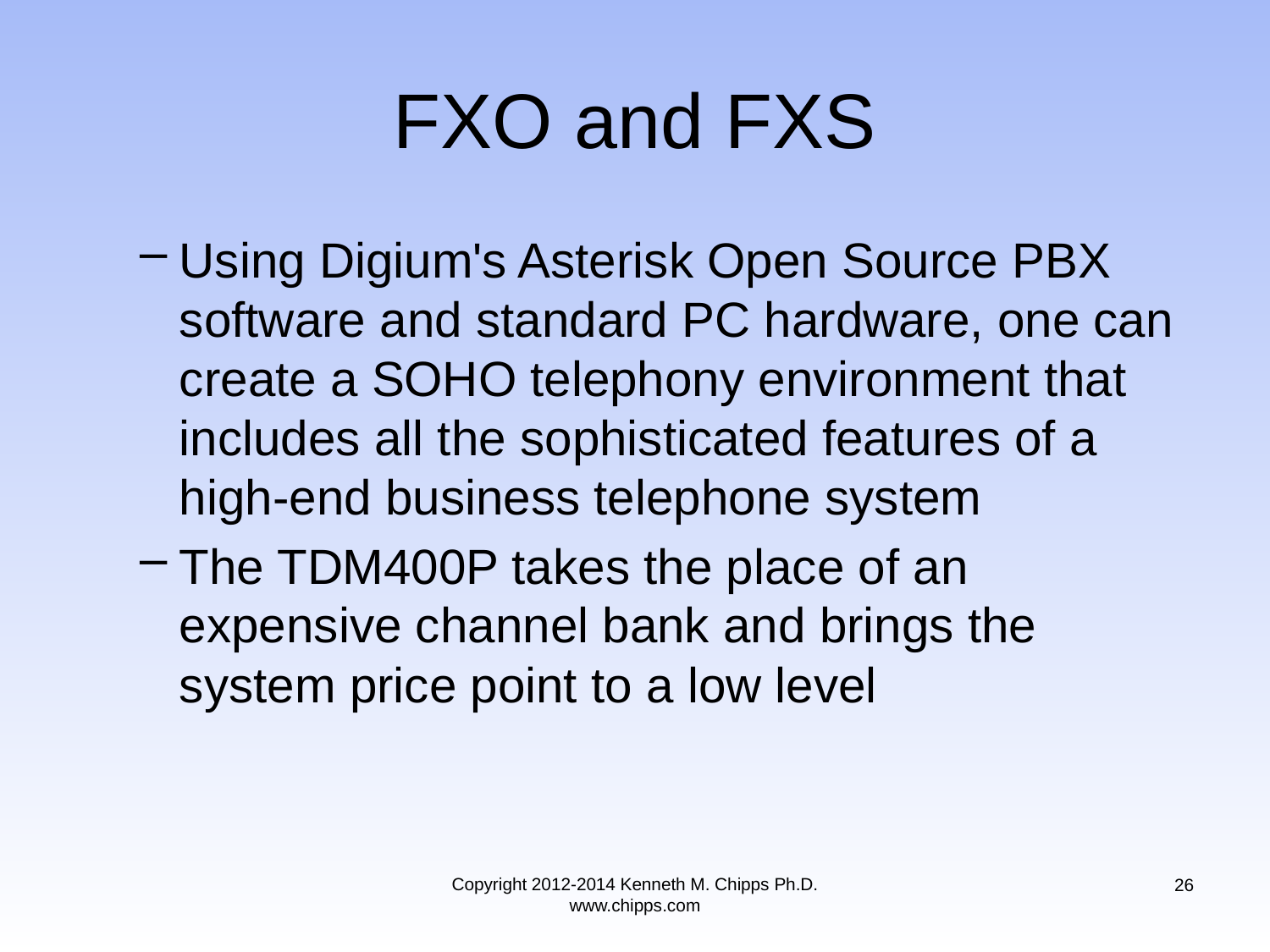

# FXO and FXS
Using Digium's Asterisk Open Source PBX software and standard PC hardware, one can create a SOHO telephony environment that includes all the sophisticated features of a high-end business telephone system
The TDM400P takes the place of an expensive channel bank and brings the system price point to a low level
Copyright 2012-2014 Kenneth M. Chipps Ph.D. www.chipps.com
26